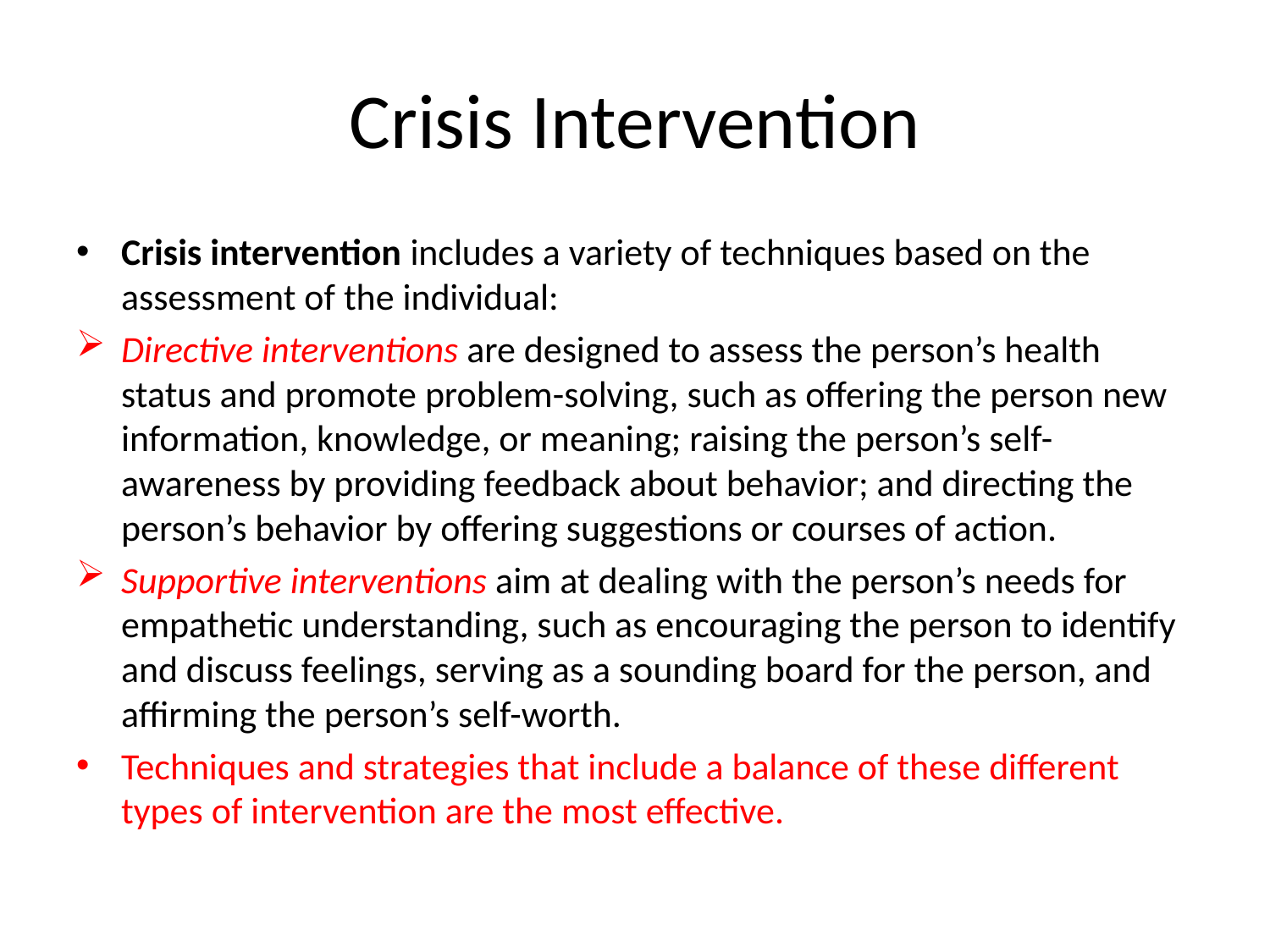

# Crisis Intervention
Crisis intervention includes a variety of techniques based on the assessment of the individual:
Directive interventions are designed to assess the person’s health status and promote problem-solving, such as offering the person new information, knowledge, or meaning; raising the person’s self-awareness by providing feedback about behavior; and directing the person’s behavior by offering suggestions or courses of action.
Supportive interventions aim at dealing with the person’s needs for empathetic understanding, such as encouraging the person to identify and discuss feelings, serving as a sounding board for the person, and affirming the person’s self-worth.
Techniques and strategies that include a balance of these different types of intervention are the most effective.